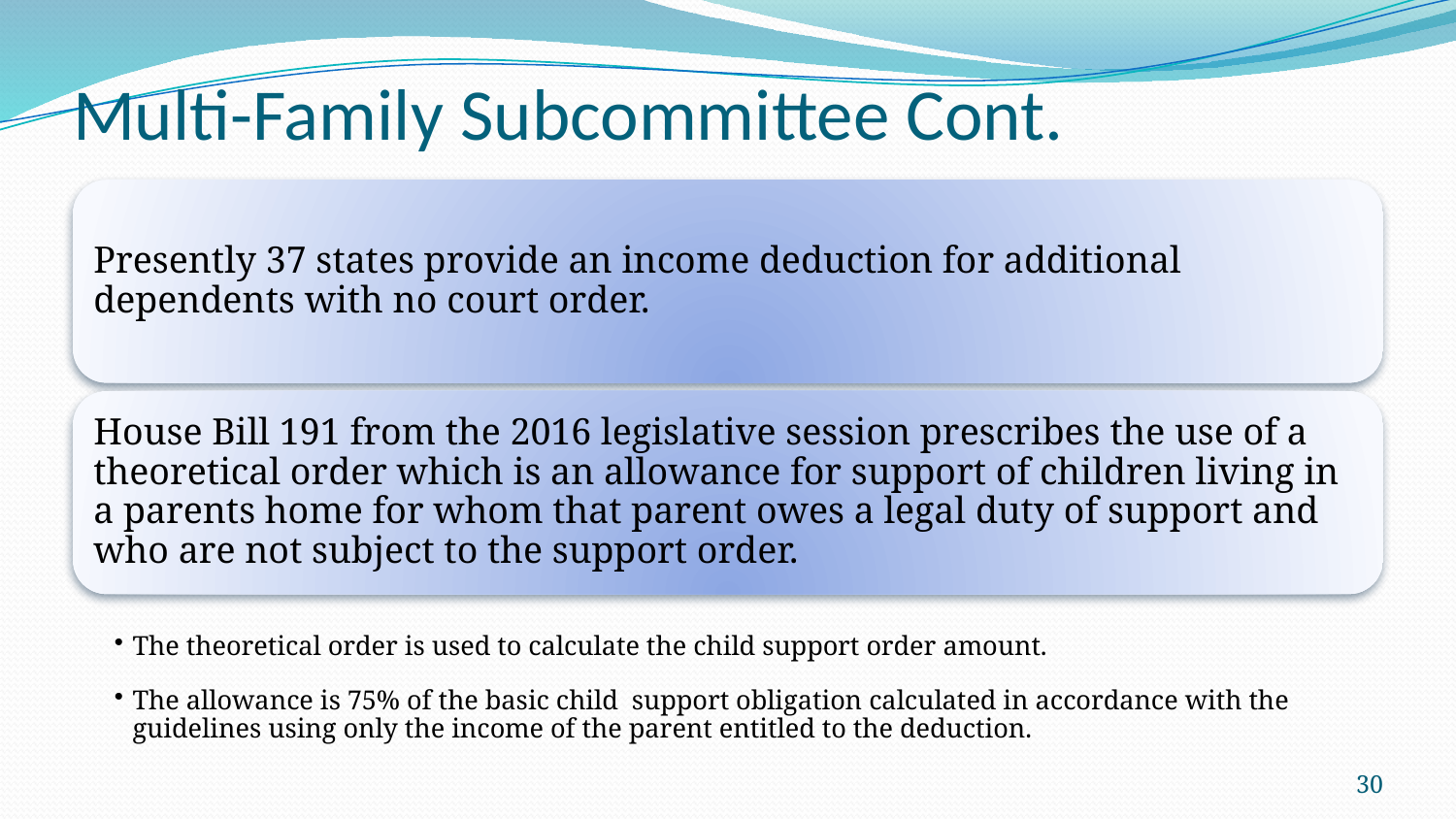

# Multi-Family Subcommittee Cont.
Presently 37 states provide an income deduction for additional dependents with no court order.
House Bill 191 from the 2016 legislative session prescribes the use of a theoretical order which is an allowance for support of children living in a parents home for whom that parent owes a legal duty of support and who are not subject to the support order.

The theoretical order is used to calculate the child support order amount.

The allowance is 75% of the basic child  support obligation calculated in accordance with the guidelines using only the income of the parent entitled to the deduction.
30